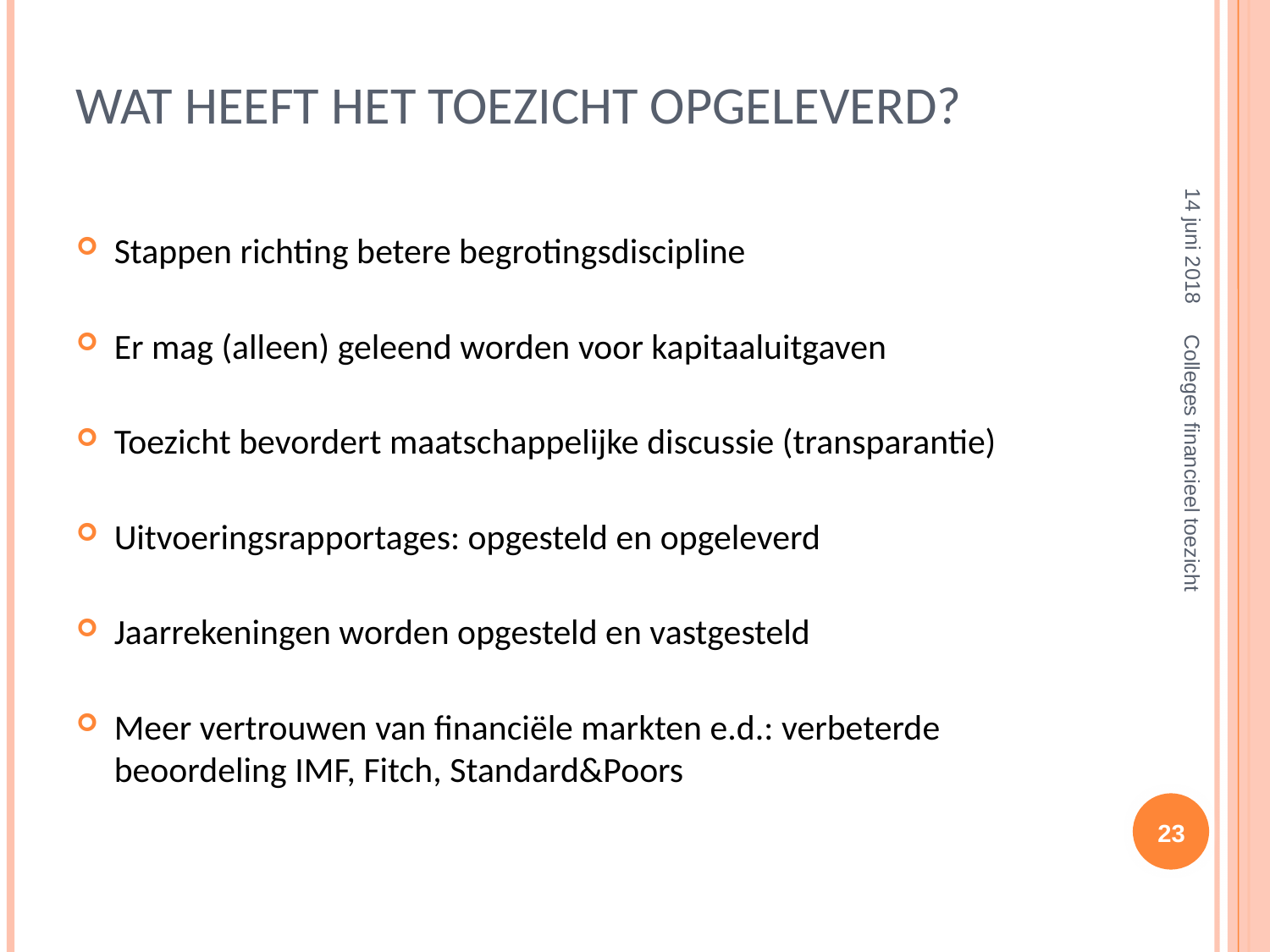

# Wat heeft het toezicht opgeleverd?
14 juni 2018
Stappen richting betere begrotingsdiscipline
Er mag (alleen) geleend worden voor kapitaaluitgaven
Toezicht bevordert maatschappelijke discussie (transparantie)
Uitvoeringsrapportages: opgesteld en opgeleverd
Jaarrekeningen worden opgesteld en vastgesteld
Meer vertrouwen van financiële markten e.d.: verbeterde beoordeling IMF, Fitch, Standard&Poors

Colleges financieel toezicht

23